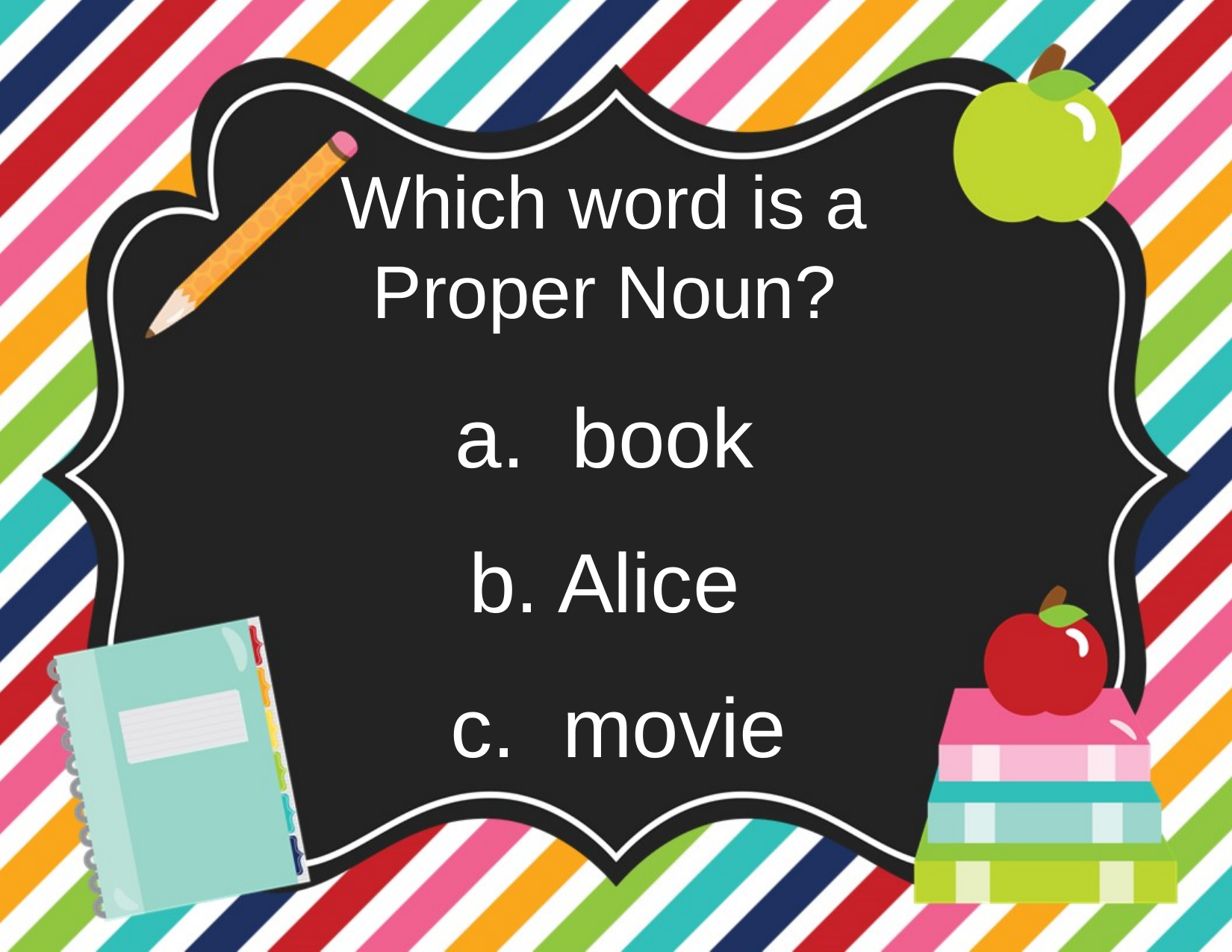

Which word is a Proper Noun?
a.  book
b. Alice
c.  movie